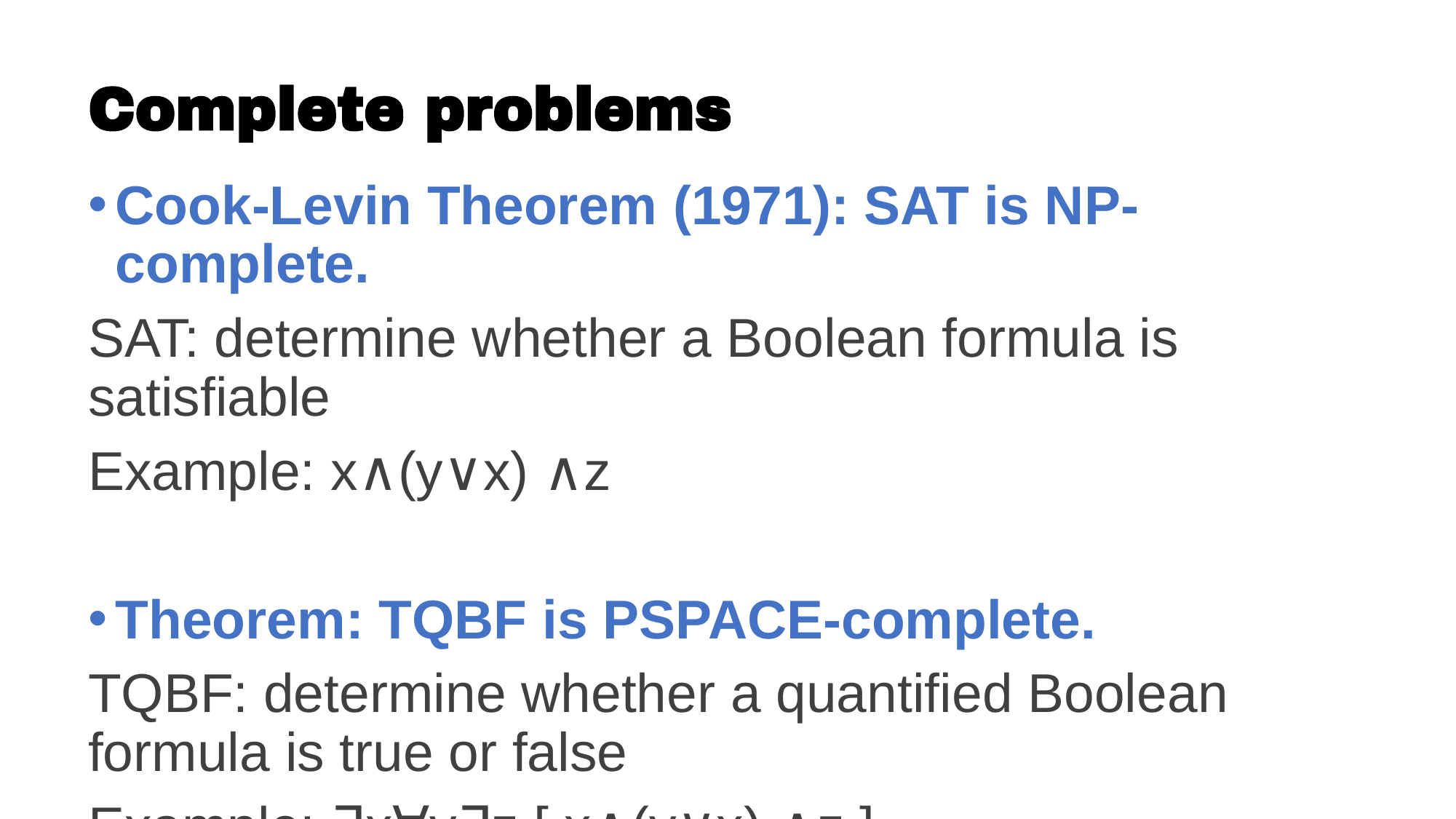

# Complete problems
Cook-Levin Theorem (1971): SAT is NP-complete.
SAT: determine whether a Boolean formula is satisfiable
Example: x∧(y∨x) ∧z

Theorem: TQBF is PSPACE-complete.
TQBF: determine whether a quantified Boolean formula is true or false
Example: ∃x∀y∃z [ x∧(y∨x) ∧z ]